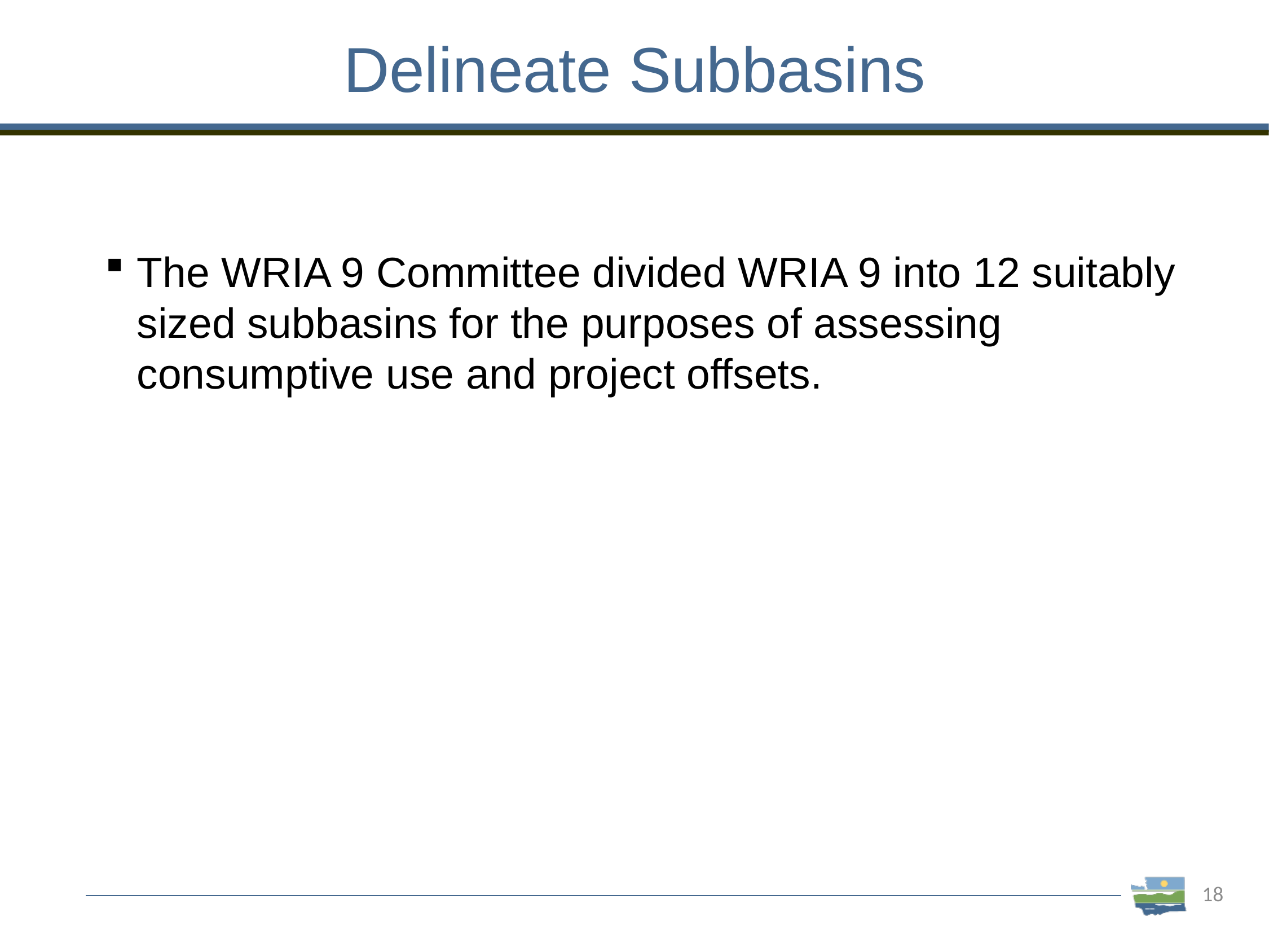

# Delineate Subbasins

The WRIA 9 Committee divided WRIA 9 into 12 suitably sized subbasins for the purposes of assessing consumptive use and project offsets.

18